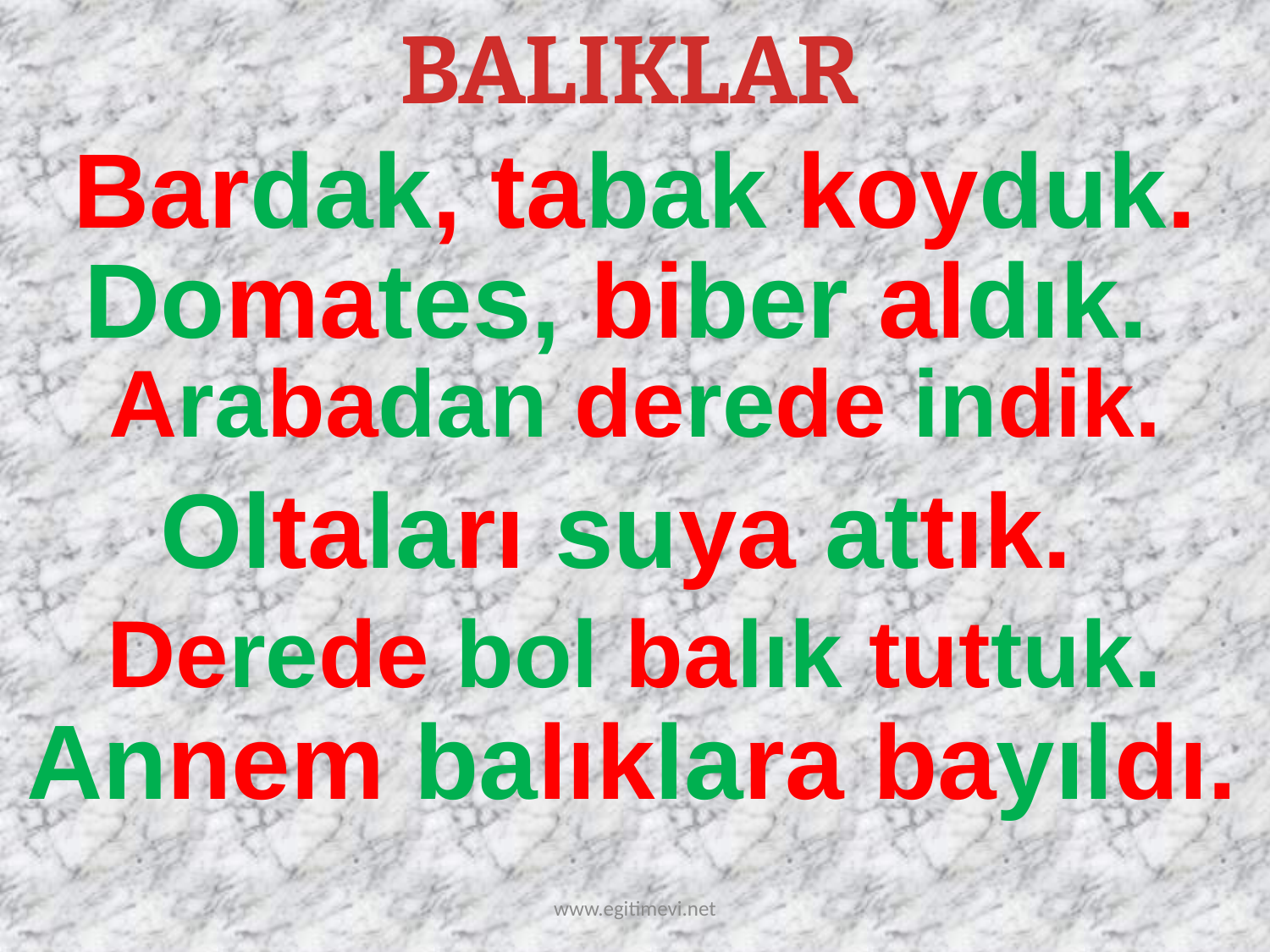

BALIKLAR
Bardak, tabak koyduk.
Domates, biber aldık.
Arabadan derede indik.
Oltaları suya attık.
Derede bol balık tuttuk.
Annem balıklara bayıldı.
www.egitimevi.net